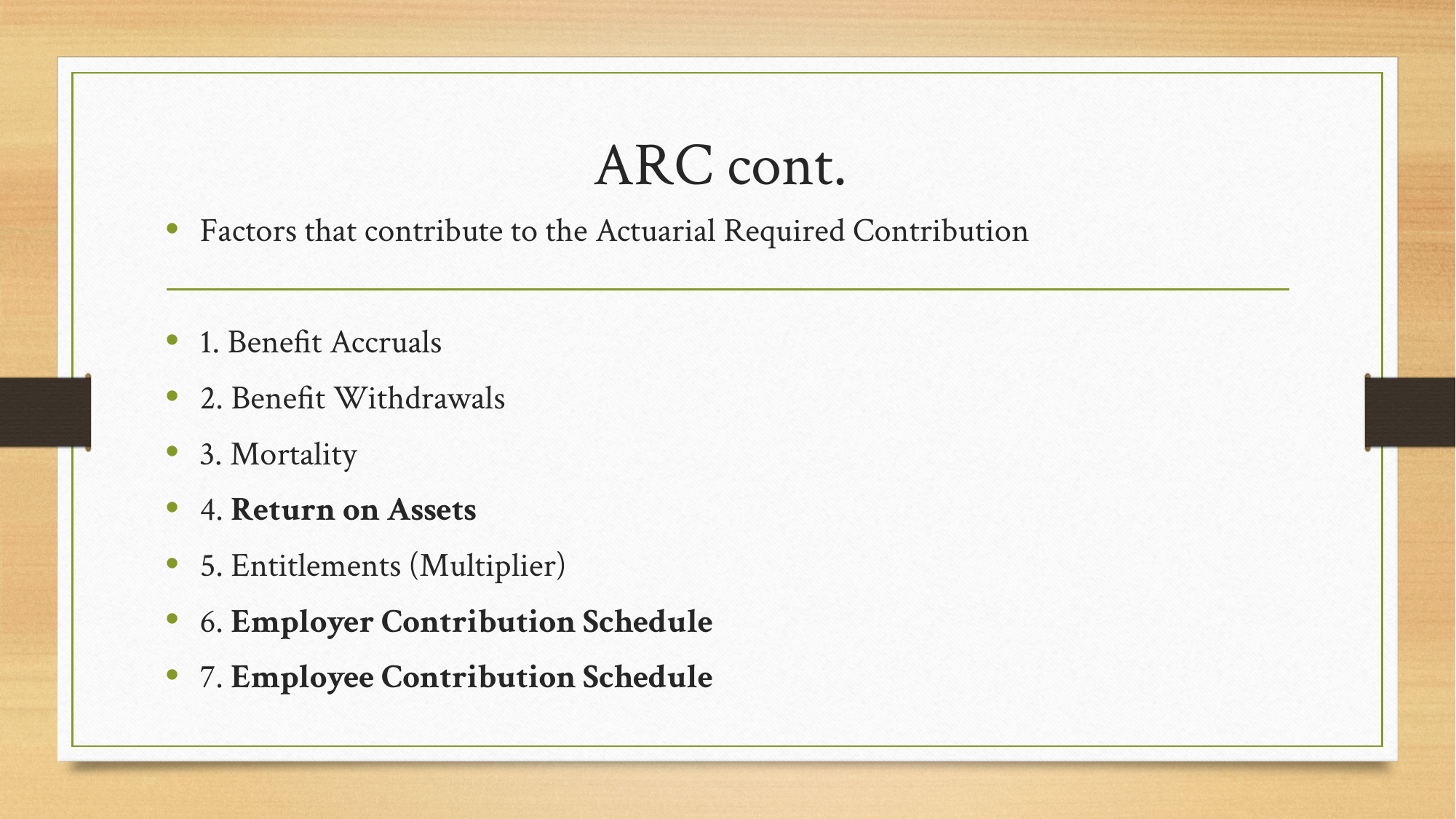

# ARC cont.
Factors that contribute to the Actuarial Required Contribution

1. Benefit Accruals
2. Benefit Withdrawals
3. Mortality
4. Return on Assets
5. Entitlements (Multiplier)
6. Employer Contribution Schedule
7. Employee Contribution Schedule